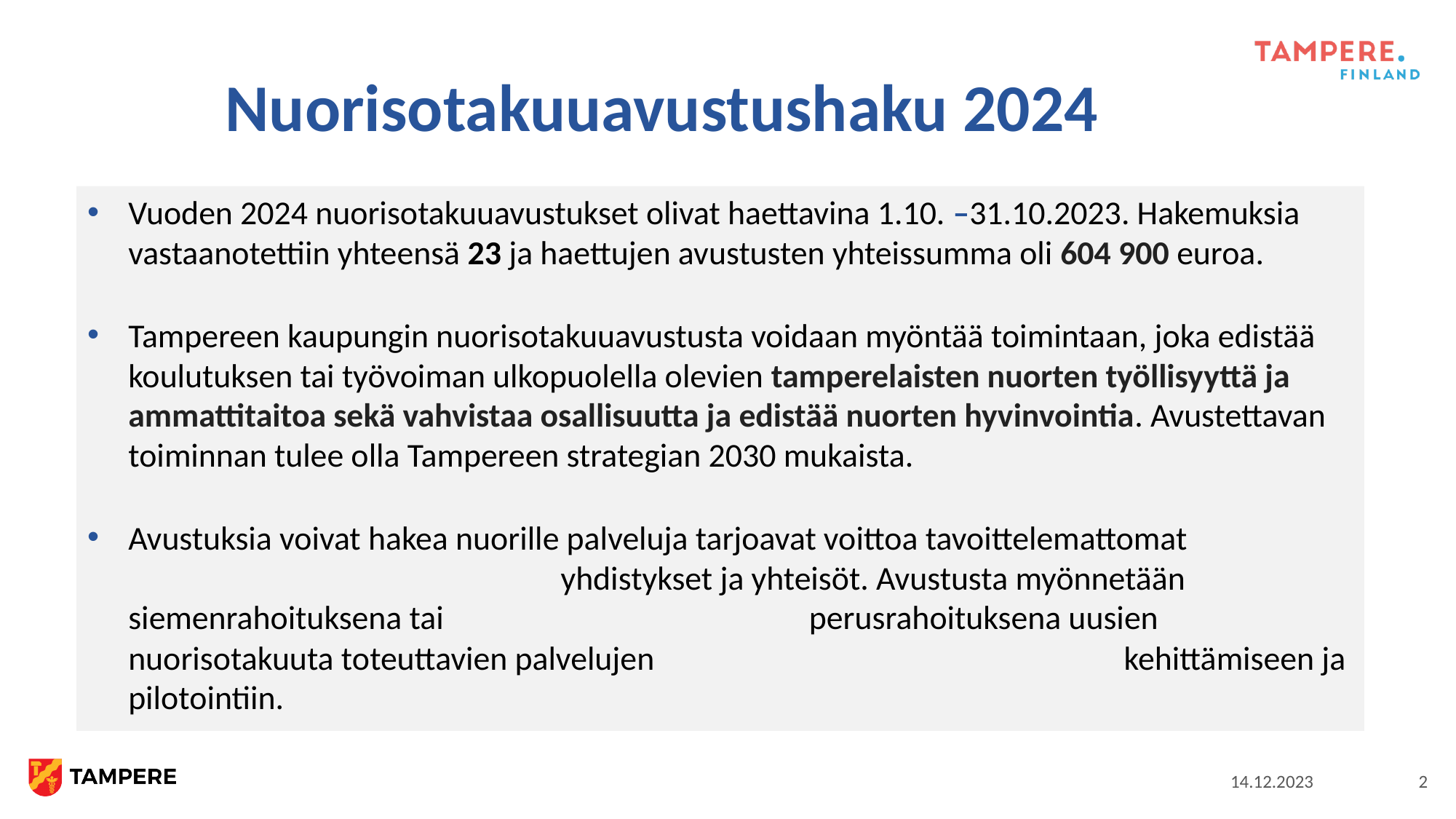

# Nuorisotakuuavustushaku 2024
Vuoden 2024 nuorisotakuuavustukset olivat haettavina 1.10. –31.10.2023. Hakemuksia vastaanotettiin yhteensä 23 ja haettujen avustusten yhteissumma oli 604 900 euroa.
Tampereen kaupungin nuorisotakuuavustusta voidaan myöntää toimintaan, joka edistää koulutuksen tai työvoiman ulkopuolella olevien tamperelaisten nuorten työllisyyttä ja ammattitaitoa sekä vahvistaa osallisuutta ja edistää nuorten hyvinvointia. Avustettavan toiminnan tulee olla Tampereen strategian 2030 mukaista.
Avustuksia voivat hakea nuorille palveluja tarjoavat voittoa tavoittelemattomat                                                                                 yhdistykset ja yhteisöt. Avustusta myönnetään siemenrahoituksena tai                                                 perusrahoituksena uusien nuorisotakuuta toteuttavien palvelujen                                                               kehittämiseen ja pilotointiin.
14.12.2023
2